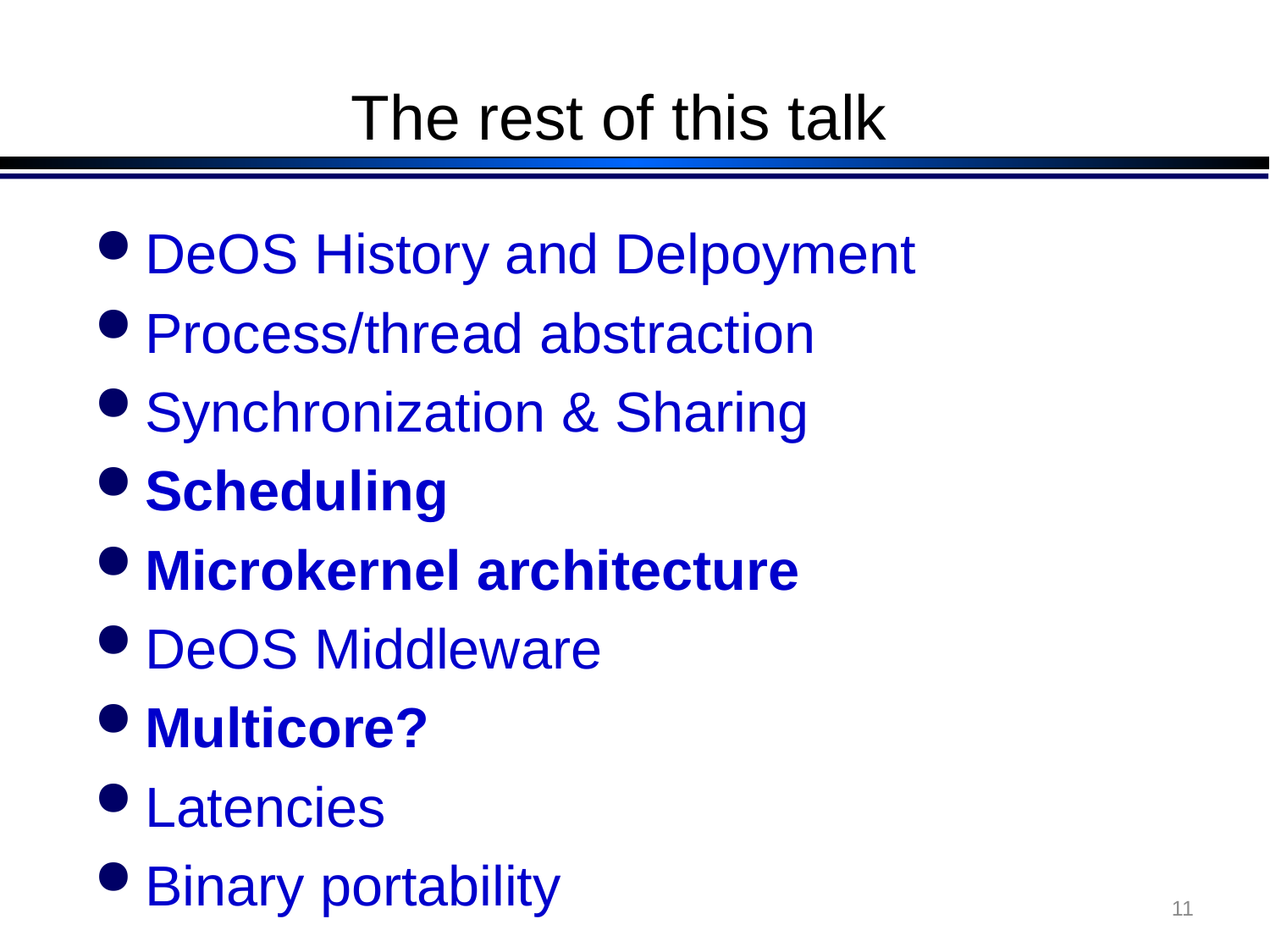

# The rest of this talk
DeOS History and Delpoyment
Process/thread abstraction
Synchronization & Sharing
Scheduling
Microkernel architecture
DeOS Middleware
Multicore?
Latencies
Binary portability
11